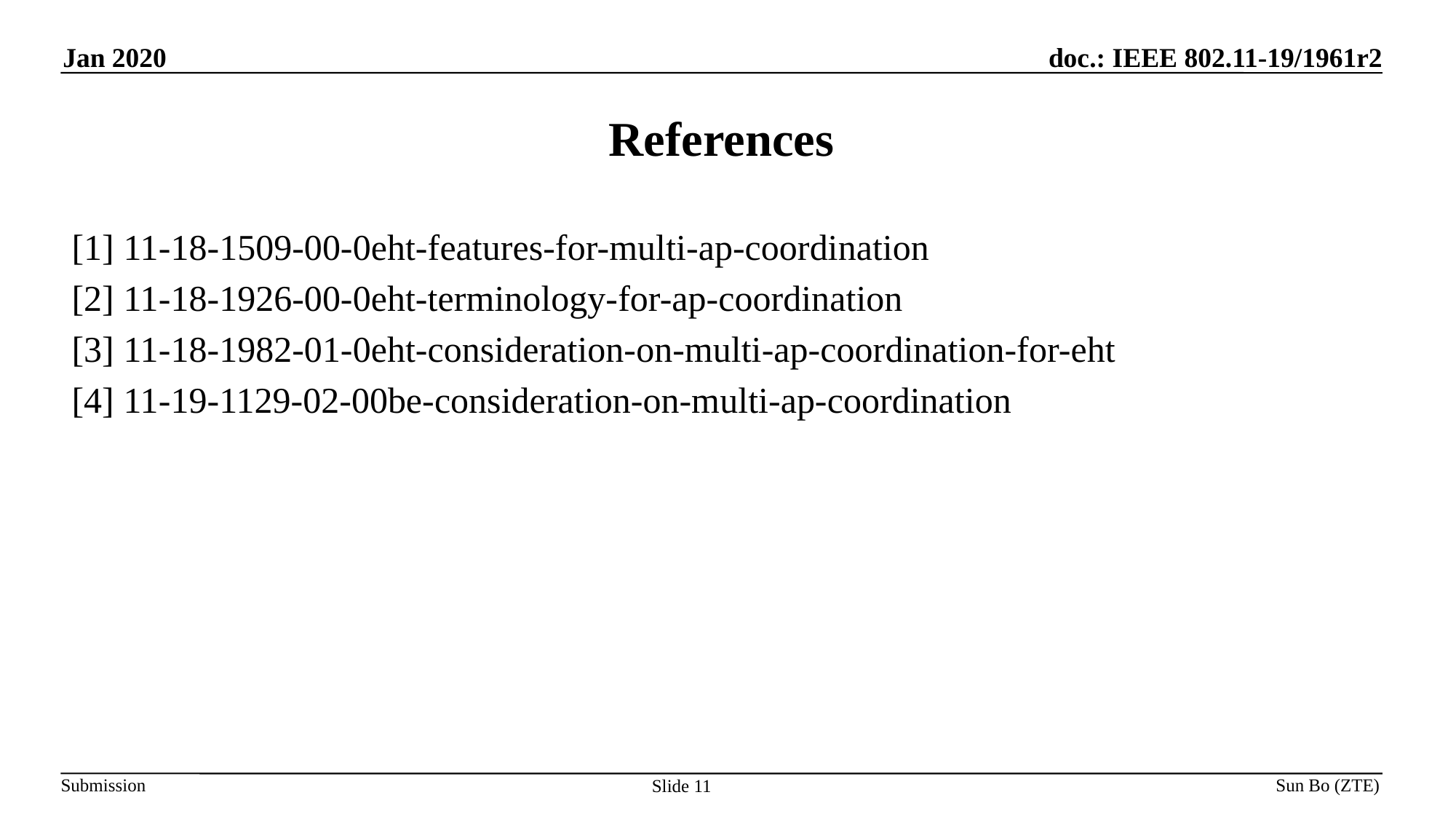

# References
[1] 11-18-1509-00-0eht-features-for-multi-ap-coordination
[2] 11-18-1926-00-0eht-terminology-for-ap-coordination
[3] 11-18-1982-01-0eht-consideration-on-multi-ap-coordination-for-eht
[4] 11-19-1129-02-00be-consideration-on-multi-ap-coordination